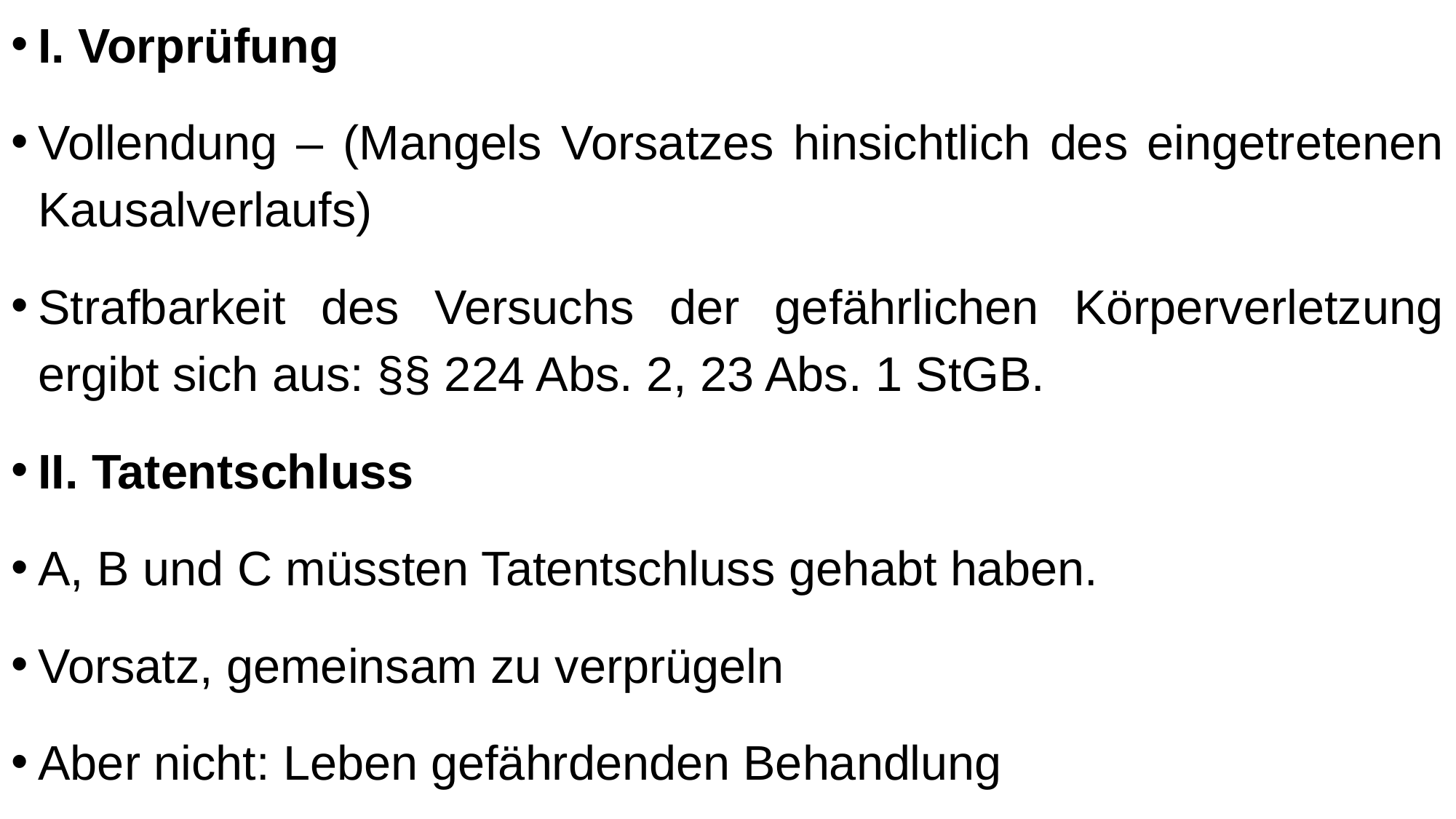

I. Vorprüfung
Vollendung – (Mangels Vorsatzes hinsichtlich des eingetretenen Kausalverlaufs)
Strafbarkeit des Versuchs der gefährlichen Körperverletzung ergibt sich aus: §§ 224 Abs. 2, 23 Abs. 1 StGB.
II. Tatentschluss
A, B und C müssten Tatentschluss gehabt haben.
Vorsatz, gemeinsam zu verprügeln
Aber nicht: Leben gefährdenden Behandlung